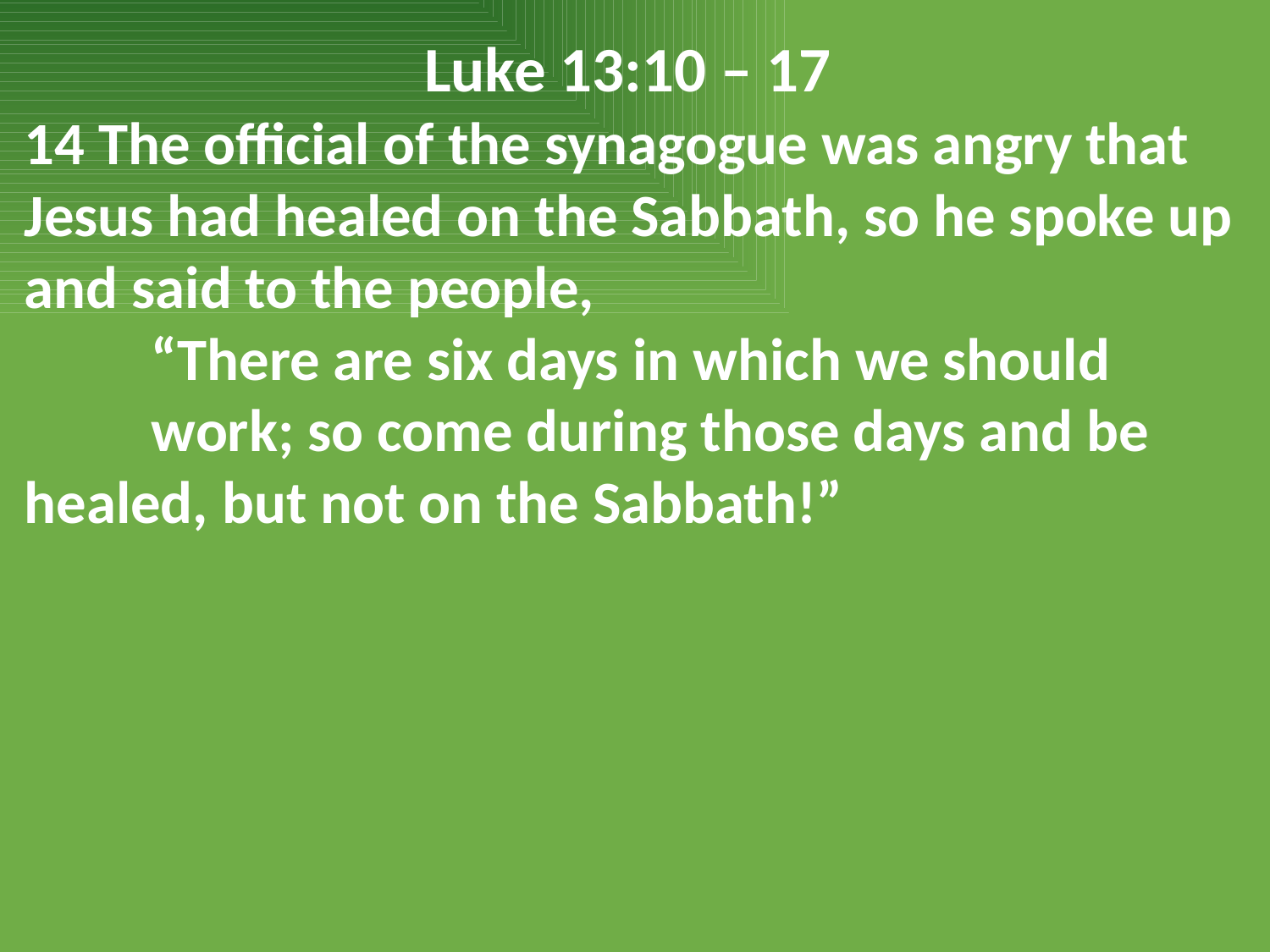

Luke 13:10 – 17
14 The official of the synagogue was angry that Jesus had healed on the Sabbath, so he spoke up and said to the people,
	“There are six days in which we should 		work; so come during those days and be 	healed, but not on the Sabbath!”